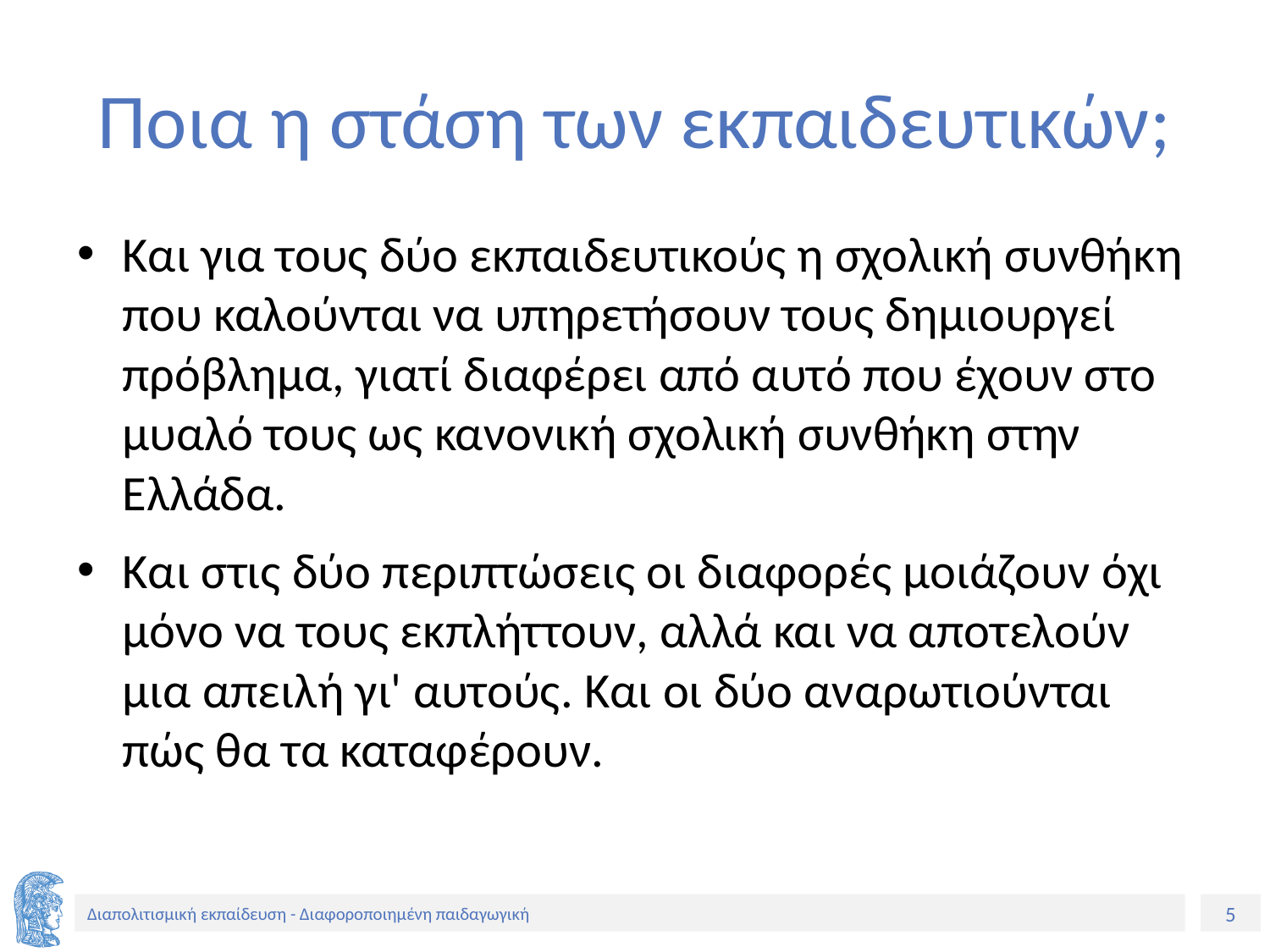

# Ποια η στάση των εκπαιδευτικών;
Και για τους δύο εκπαιδευτικούς η σχολική συνθήκη που καλούνται να υπηρετήσουν τους δημιουργεί πρόβλημα, γιατί διαφέρει από αυτό που έχουν στο μυαλό τους ως κανονική σχολική συνθήκη στην Ελλάδα.
Και στις δύο περιπτώσεις οι διαφορές μοιάζουν όχι μόνο να τους εκπλήττουν, αλλά και να αποτελούν μια απειλή γι' αυτούς. Και οι δύο αναρωτιούνται πώς θα τα καταφέρουν.